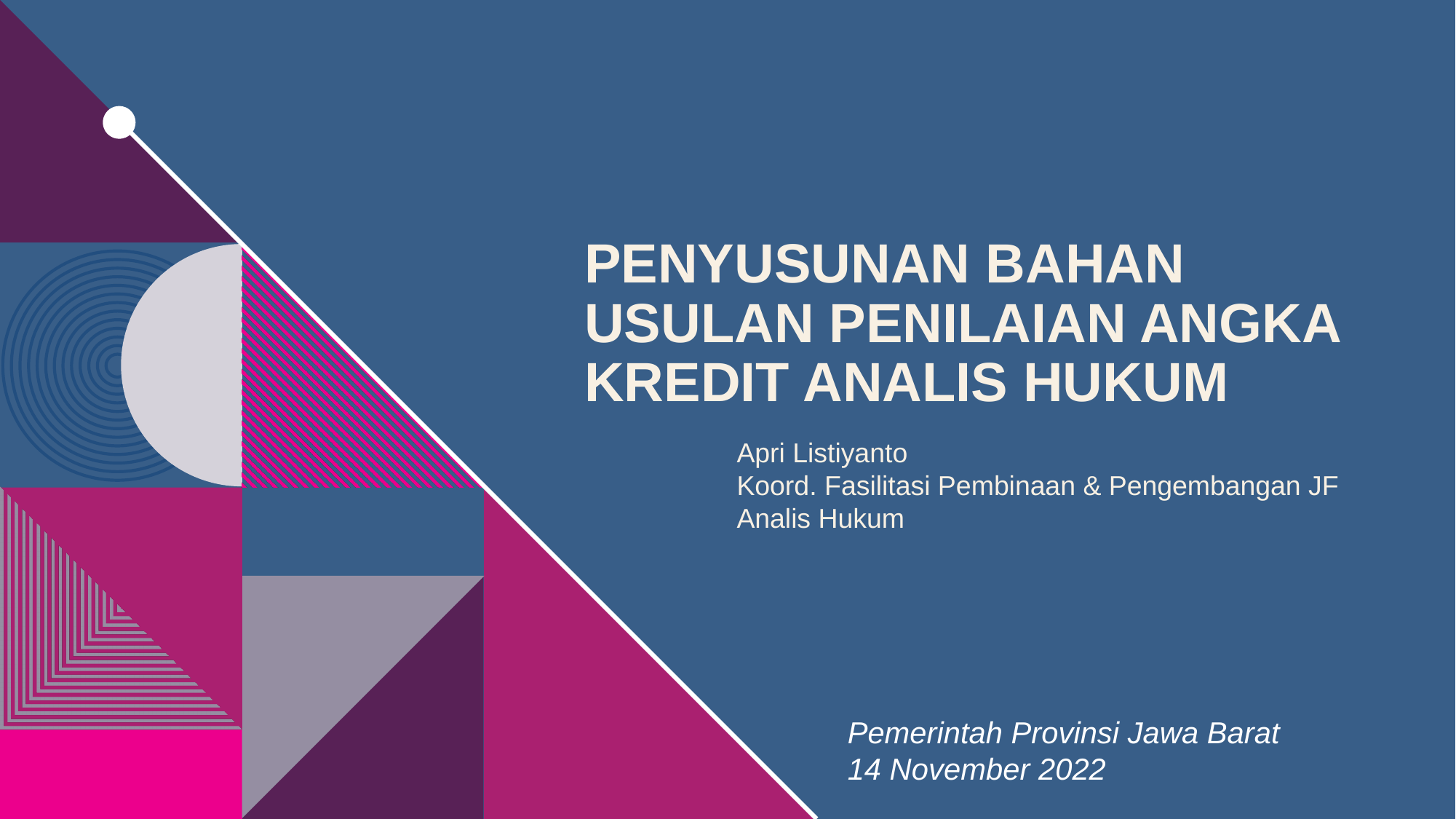

# Penyusunan Bahan Usulan Penilaian Angka Kredit Analis Hukum
Apri Listiyanto
Koord. Fasilitasi Pembinaan & Pengembangan JF Analis Hukum
Pemerintah Provinsi Jawa Barat
14 November 2022